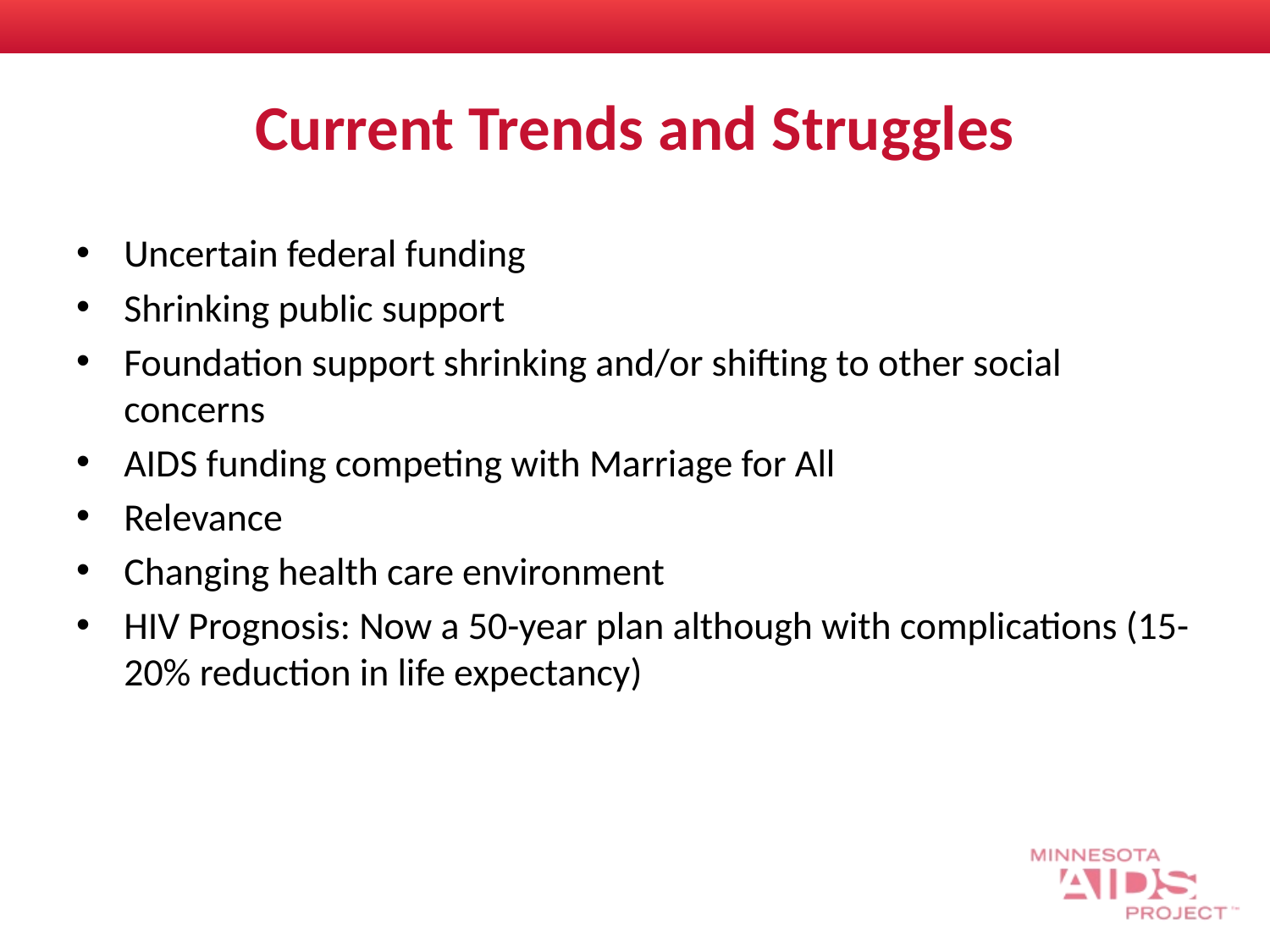

# Current Trends and Struggles
Uncertain federal funding
Shrinking public support
Foundation support shrinking and/or shifting to other social concerns
AIDS funding competing with Marriage for All
Relevance
Changing health care environment
HIV Prognosis: Now a 50-year plan although with complications (15-20% reduction in life expectancy)